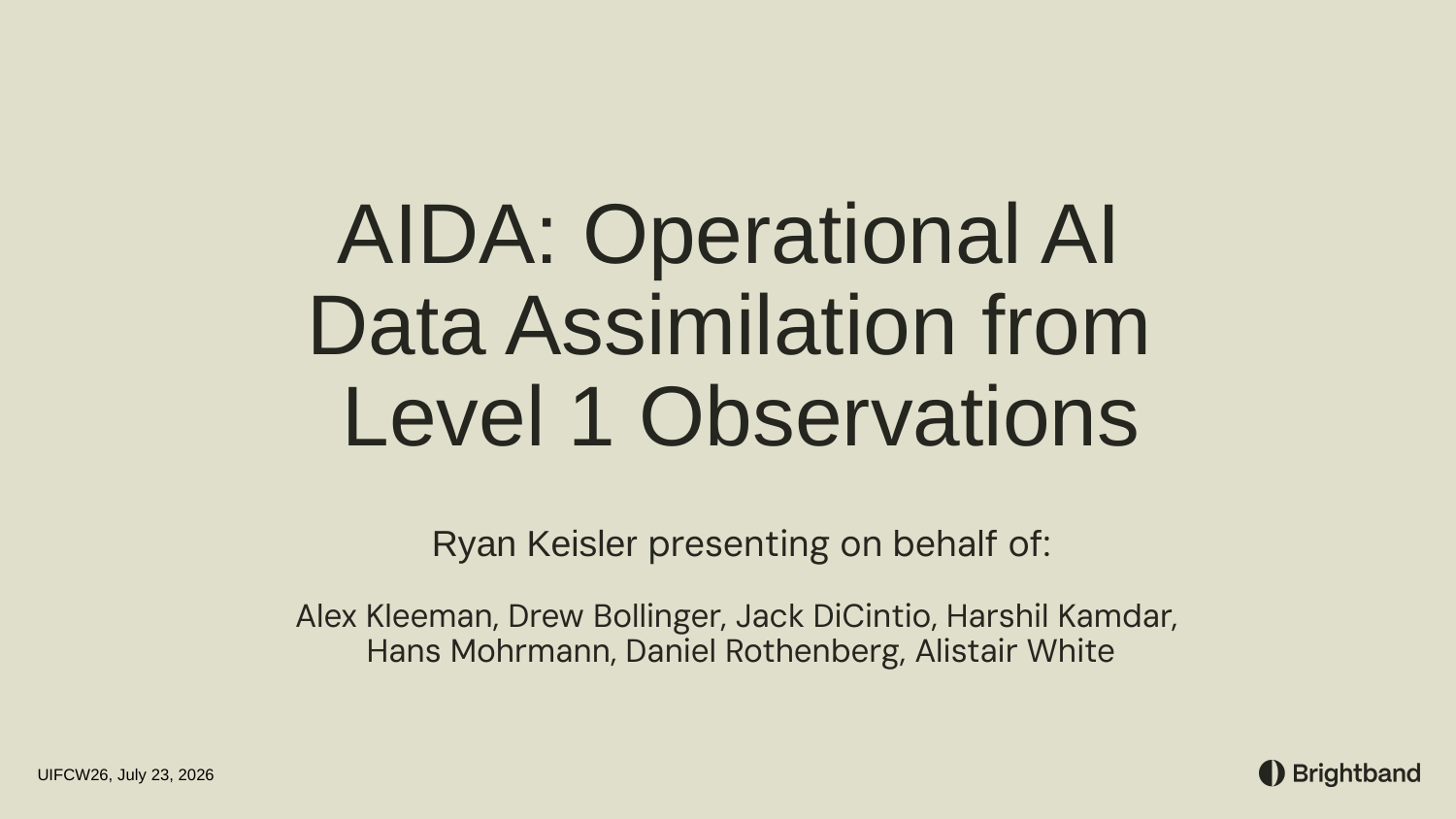

# AIDA: Operational AI Data Assimilation from Level 1 Observations
Ryan Keisler presenting on behalf of:
Alex Kleeman, Drew Bollinger, Jack DiCintio, Harshil Kamdar,
Hans Mohrmann, Daniel Rothenberg, Alistair White
UIFCW26, July 23, 2026